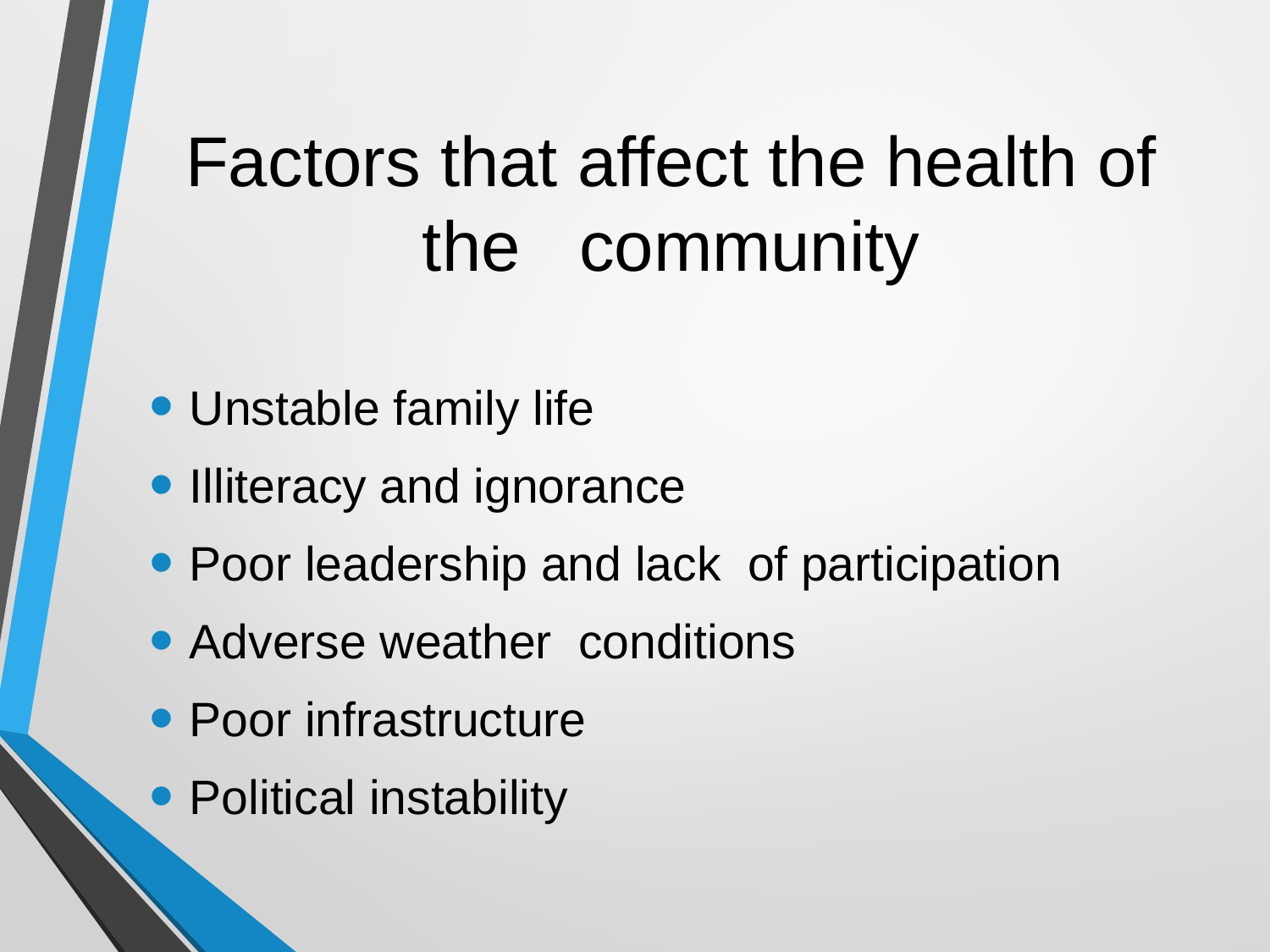

# Factors that affect the health of the   community
Unstable family life
Illiteracy and ignorance
Poor leadership and lack  of participation
Adverse weather  conditions
Poor infrastructure
Political instability